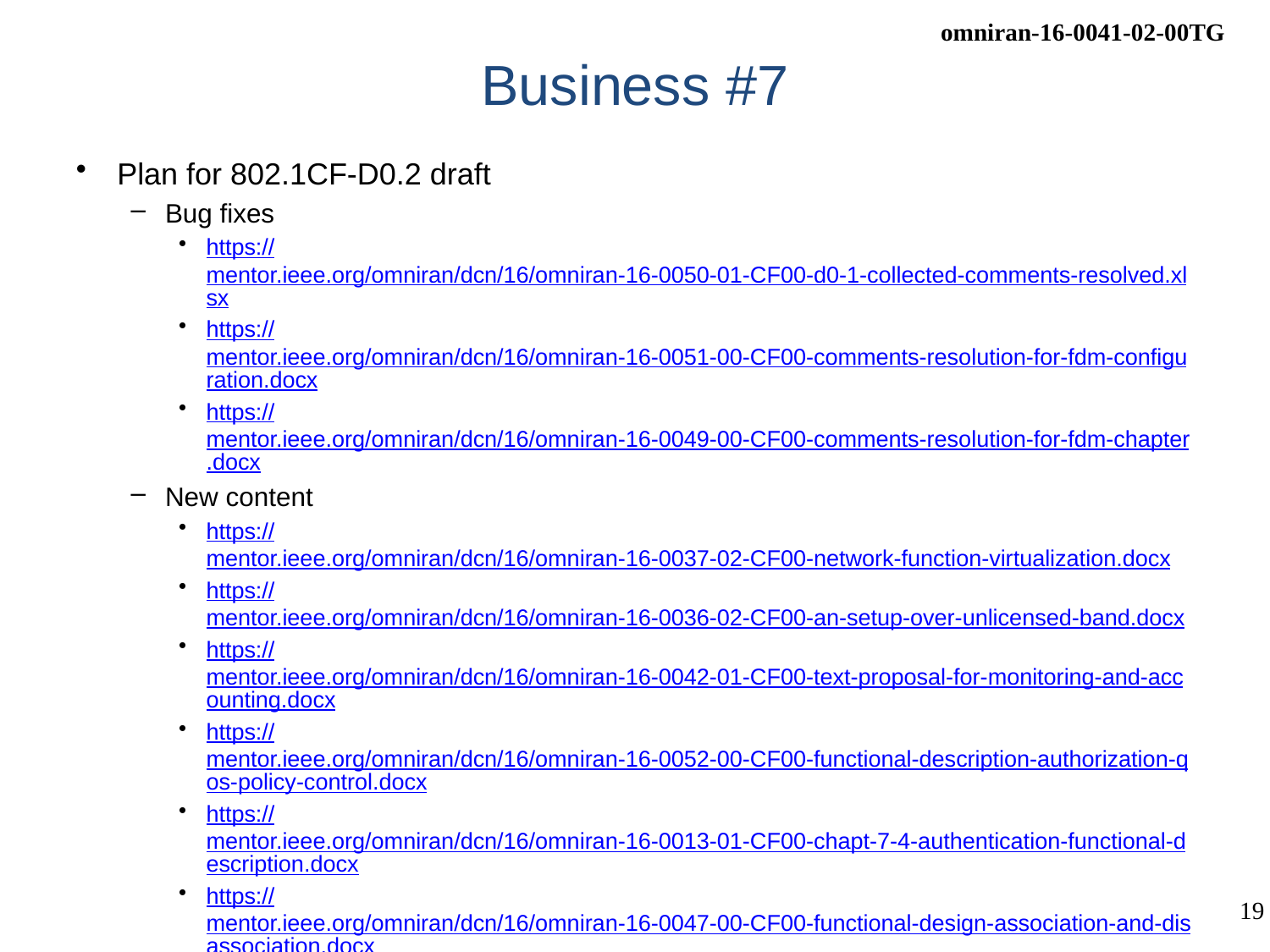

# Business #7
Plan for 802.1CF-D0.2 draft
Bug fixes
https://mentor.ieee.org/omniran/dcn/16/omniran-16-0050-01-CF00-d0-1-collected-comments-resolved.xlsx
https://mentor.ieee.org/omniran/dcn/16/omniran-16-0051-00-CF00-comments-resolution-for-fdm-configuration.docx
https://mentor.ieee.org/omniran/dcn/16/omniran-16-0049-00-CF00-comments-resolution-for-fdm-chapter.docx
New content
https://mentor.ieee.org/omniran/dcn/16/omniran-16-0037-02-CF00-network-function-virtualization.docx
https://mentor.ieee.org/omniran/dcn/16/omniran-16-0036-02-CF00-an-setup-over-unlicensed-band.docx
https://mentor.ieee.org/omniran/dcn/16/omniran-16-0042-01-CF00-text-proposal-for-monitoring-and-accounting.docx
https://mentor.ieee.org/omniran/dcn/16/omniran-16-0052-00-CF00-functional-description-authorization-qos-policy-control.docx
https://mentor.ieee.org/omniran/dcn/16/omniran-16-0013-01-CF00-chapt-7-4-authentication-functional-description.docx
https://mentor.ieee.org/omniran/dcn/16/omniran-16-0047-00-CF00-functional-design-association-and-disassociation.docx
Timeline and plan for initial TG ballot
TG ballot start on Aug 9th, end on Sept 8th